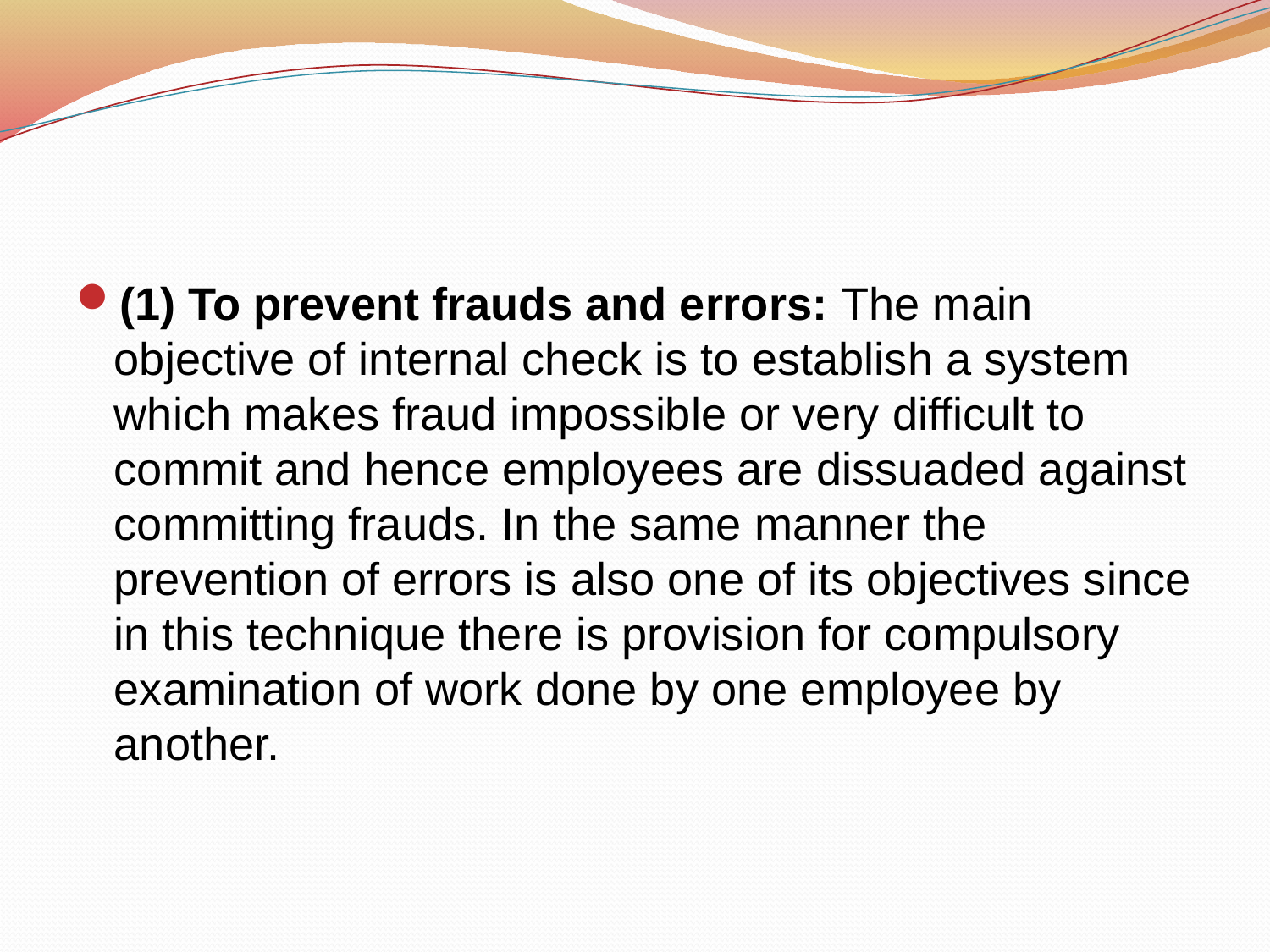

(1) To prevent frauds and errors: The main objective of internal check is to establish a system which makes fraud impossible or very difficult to commit and hence employees are dissuaded against committing frauds. In the same manner the prevention of errors is also one of its objectives since in this technique there is provision for compulsory examination of work done by one employee by another.